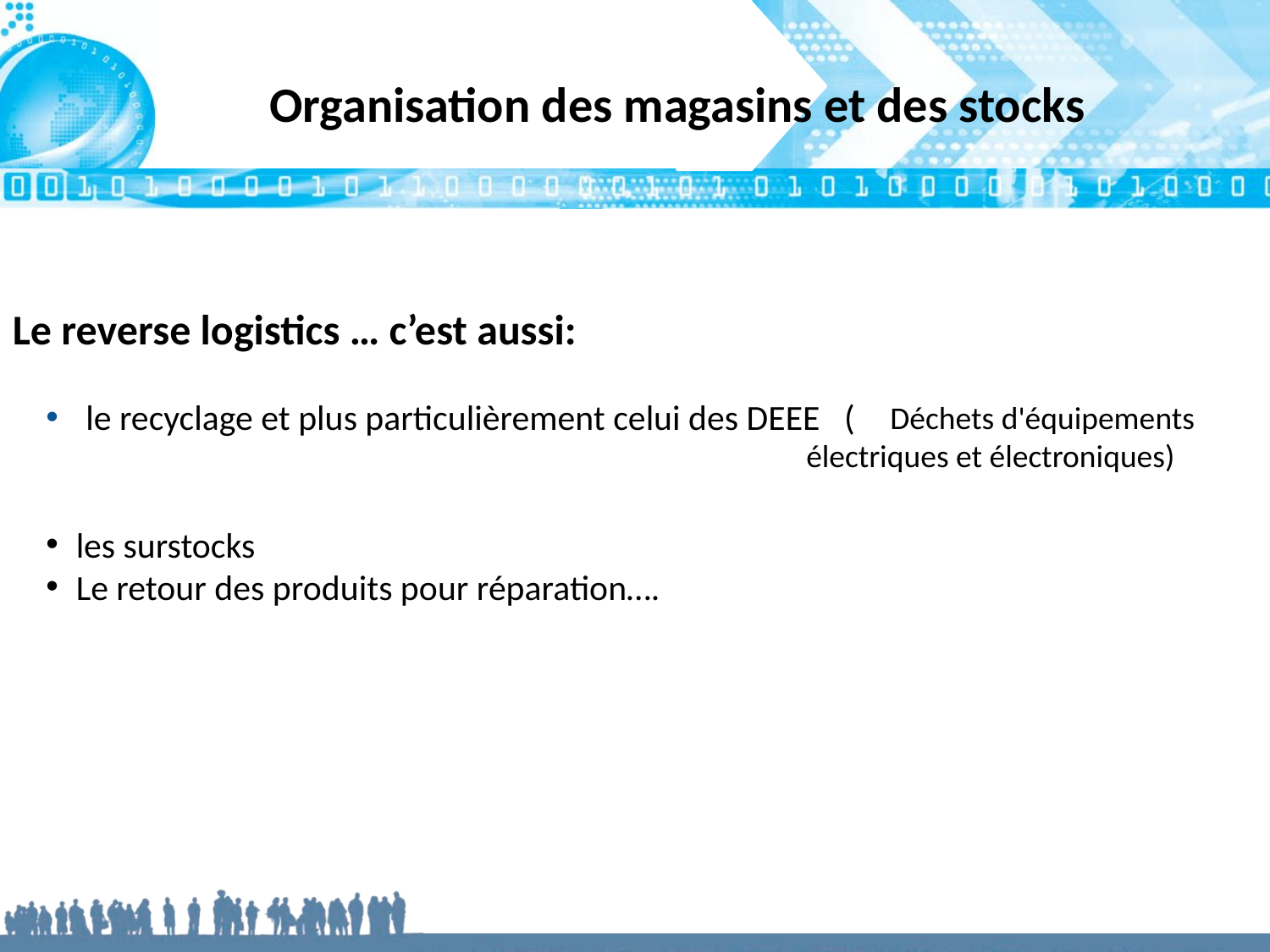

# Organisation des magasins et des stocks
Le reverse logistics … c’est aussi:

 le recyclage et plus particulièrement celui des DEEE   (

les surstocks
Le retour des produits pour réparation….

    Déchets d'équipements
électriques et électroniques)